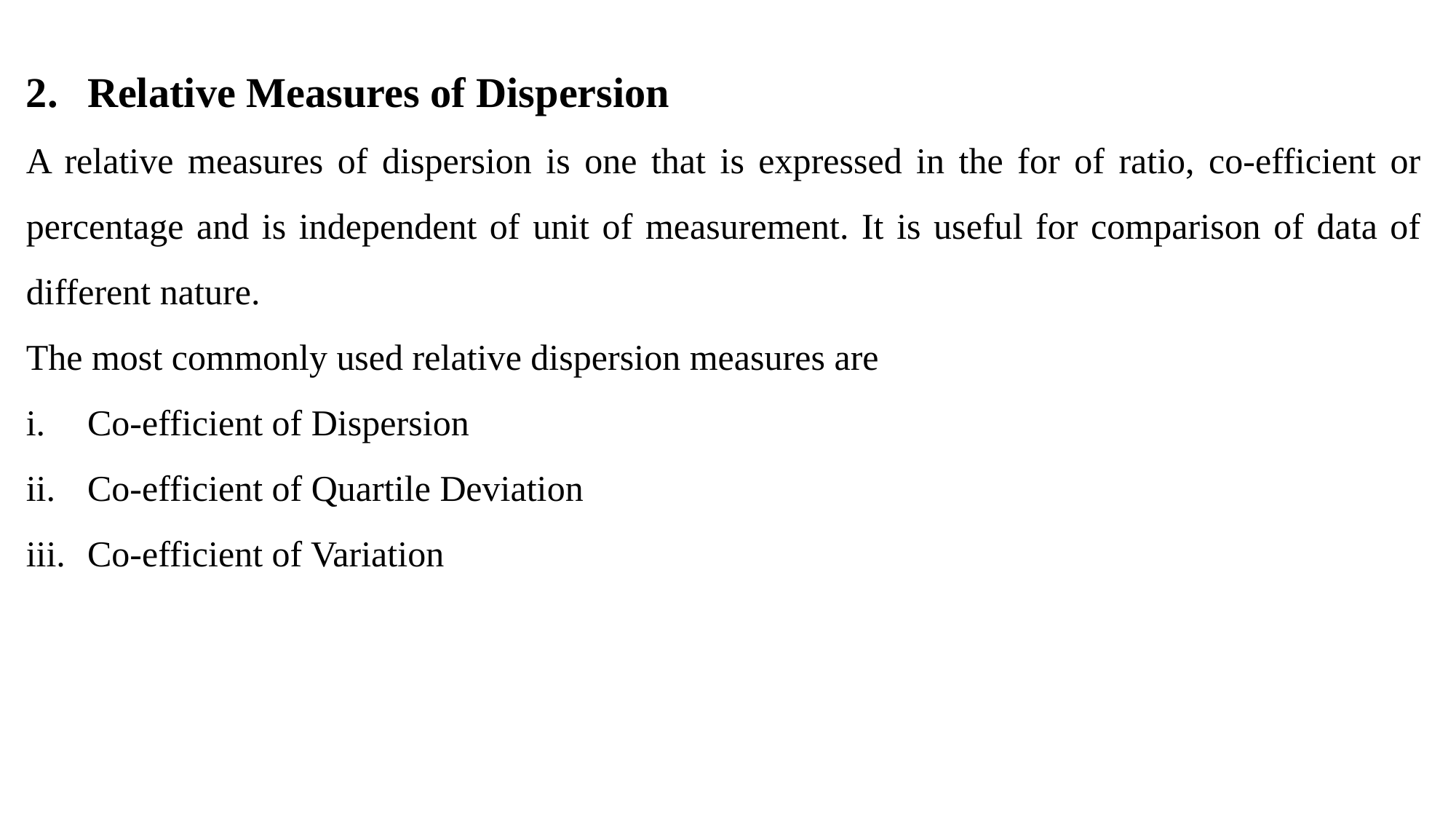

Relative Measures of Dispersion
A relative measures of dispersion is one that is expressed in the for of ratio, co-efficient or percentage and is independent of unit of measurement. It is useful for comparison of data of different nature.
The most commonly used relative dispersion measures are
Co-efficient of Dispersion
Co-efficient of Quartile Deviation
Co-efficient of Variation